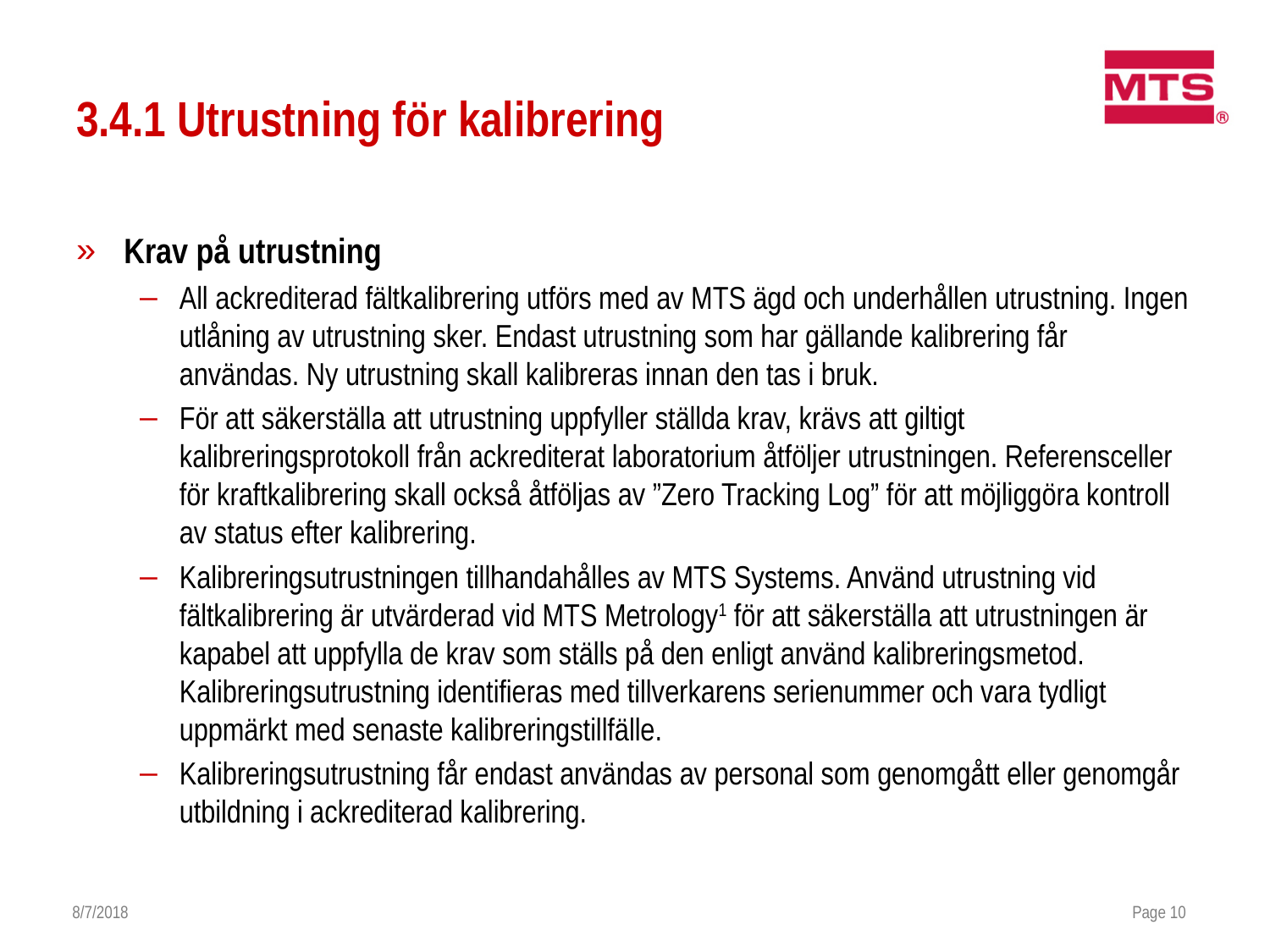

# 3.4.1 Utrustning för kalibrering
Krav på utrustning
All ackrediterad fältkalibrering utförs med av MTS ägd och underhållen utrustning. Ingen utlåning av utrustning sker. Endast utrustning som har gällande kalibrering får användas. Ny utrustning skall kalibreras innan den tas i bruk.
För att säkerställa att utrustning uppfyller ställda krav, krävs att giltigt kalibreringsprotokoll från ackrediterat laboratorium åtföljer utrustningen. Referensceller för kraftkalibrering skall också åtföljas av ”Zero Tracking Log” för att möjliggöra kontroll av status efter kalibrering.
Kalibreringsutrustningen tillhandahålles av MTS Systems. Använd utrustning vid fältkalibrering är utvärderad vid MTS Metrology1 för att säkerställa att utrustningen är kapabel att uppfylla de krav som ställs på den enligt använd kalibreringsmetod. Kalibreringsutrustning identifieras med tillverkarens serienummer och vara tydligt uppmärkt med senaste kalibreringstillfälle.
Kalibreringsutrustning får endast användas av personal som genomgått eller genomgår utbildning i ackrediterad kalibrering.